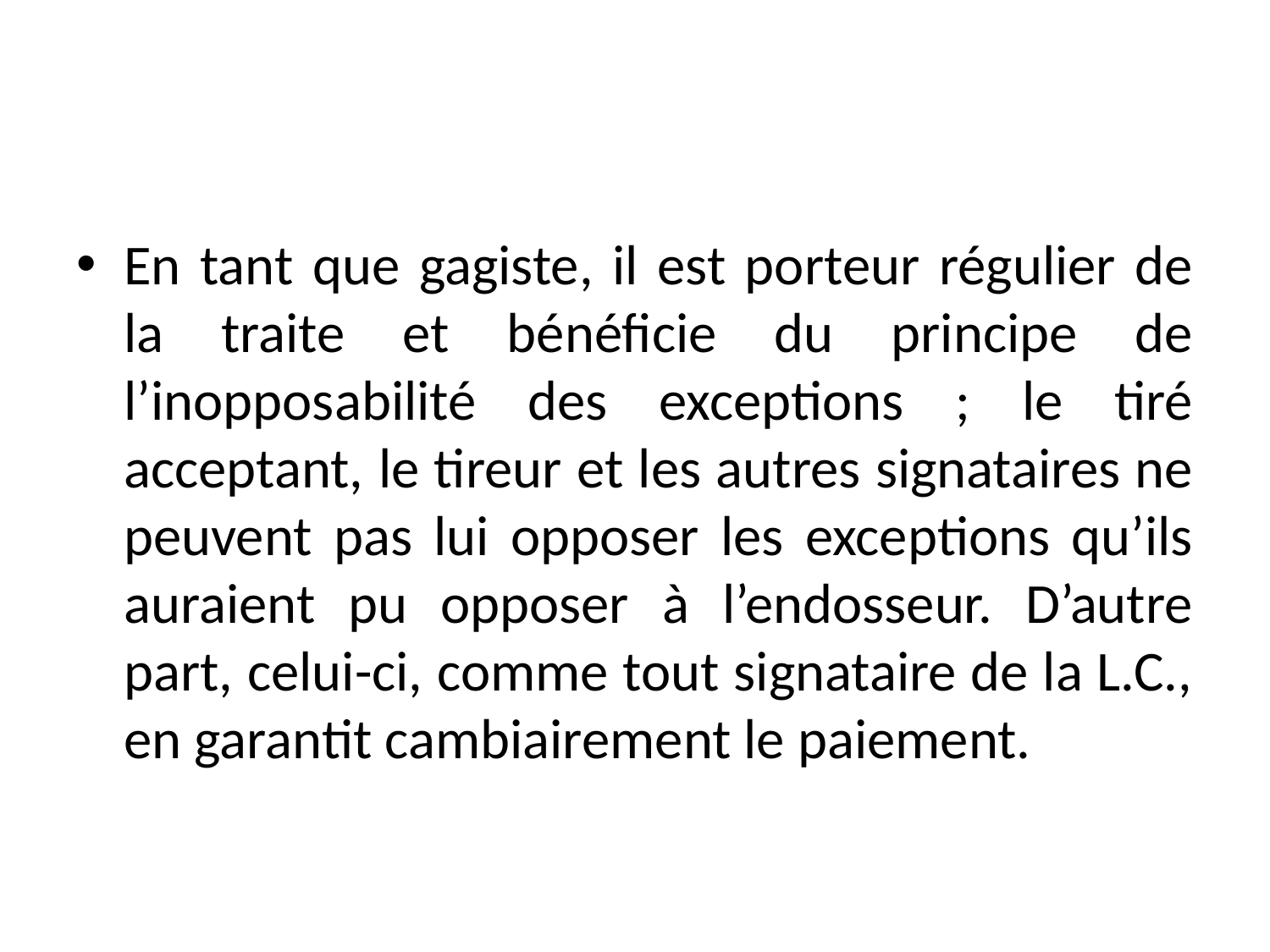

#
En tant que gagiste, il est porteur régulier de la traite et bénéficie du principe de l’inopposabilité des exceptions ; le tiré acceptant, le tireur et les autres signataires ne peuvent pas lui opposer les exceptions qu’ils auraient pu opposer à l’endosseur. D’autre part, celui-ci, comme tout signataire de la L.C., en garantit cambiairement le paiement.